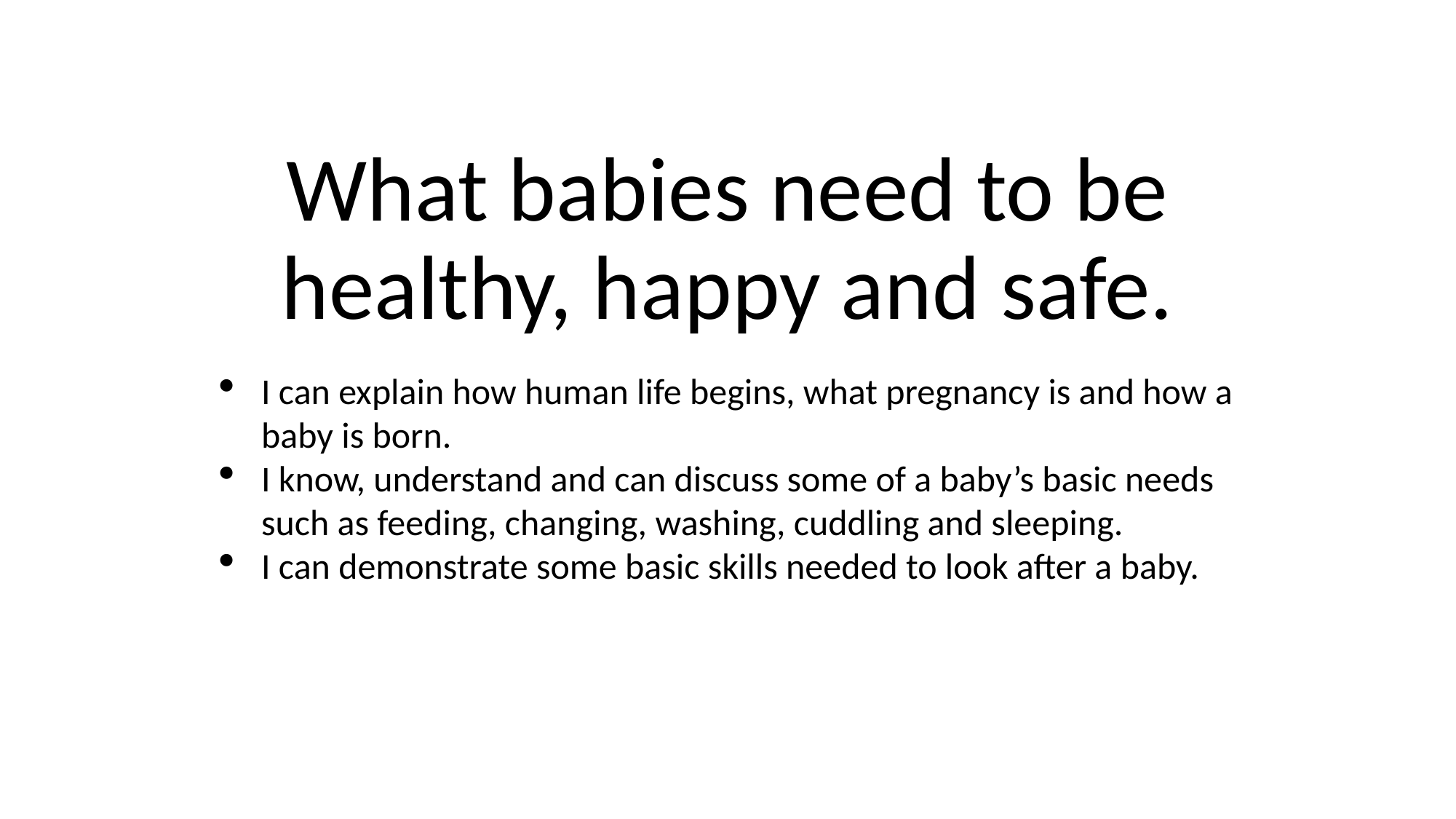

# What babies need to be healthy, happy and safe.
I can explain how human life begins, what pregnancy is and how a baby is born.
I know, understand and can discuss some of a baby’s basic needs such as feeding, changing, washing, cuddling and sleeping.
I can demonstrate some basic skills needed to look after a baby.